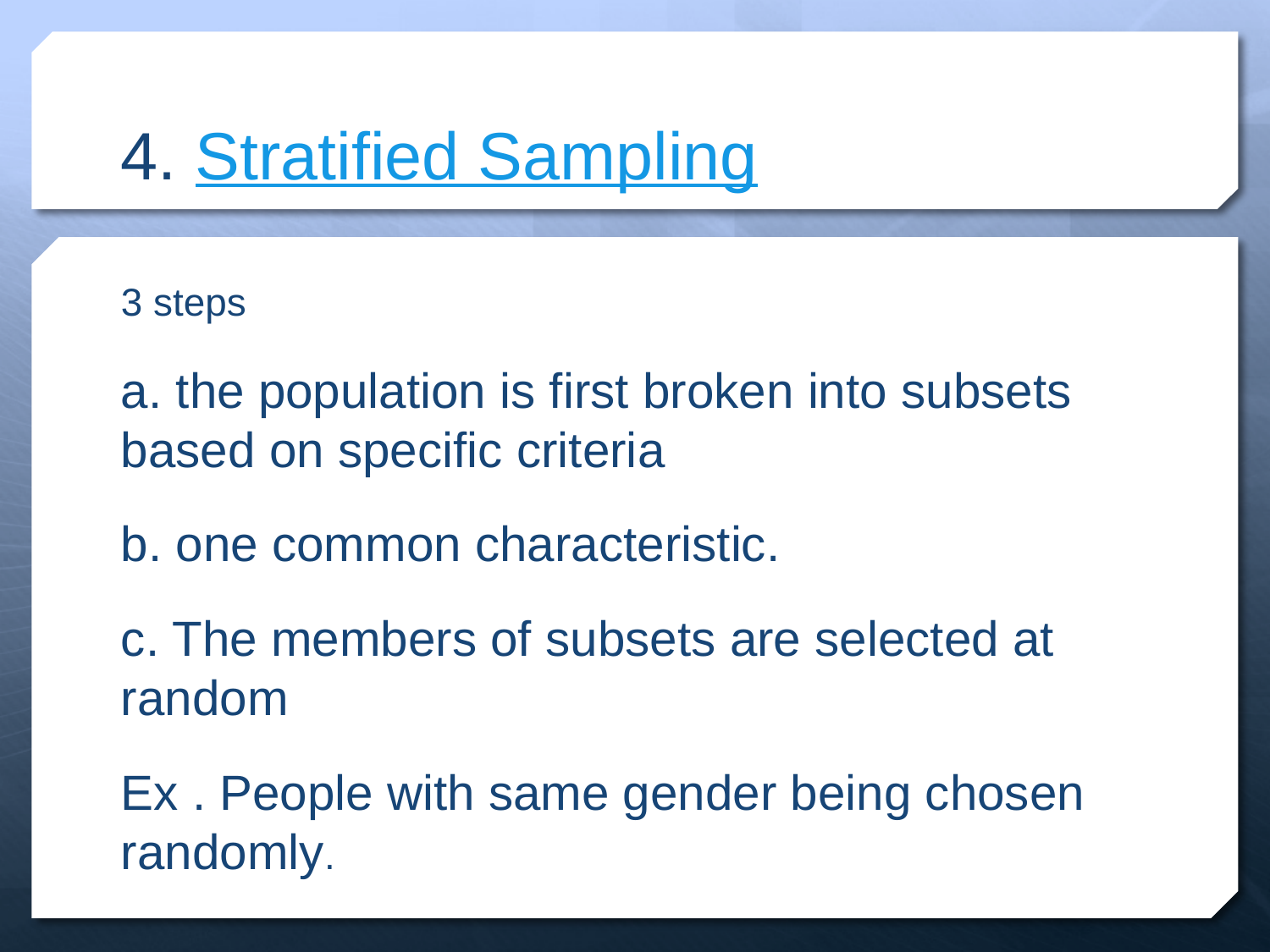

# 4. Stratified Sampling
3 steps
a. the population is first broken into subsets based on specific criteria
b. one common characteristic.
c. The members of subsets are selected at random
Ex . People with same gender being chosen randomly.